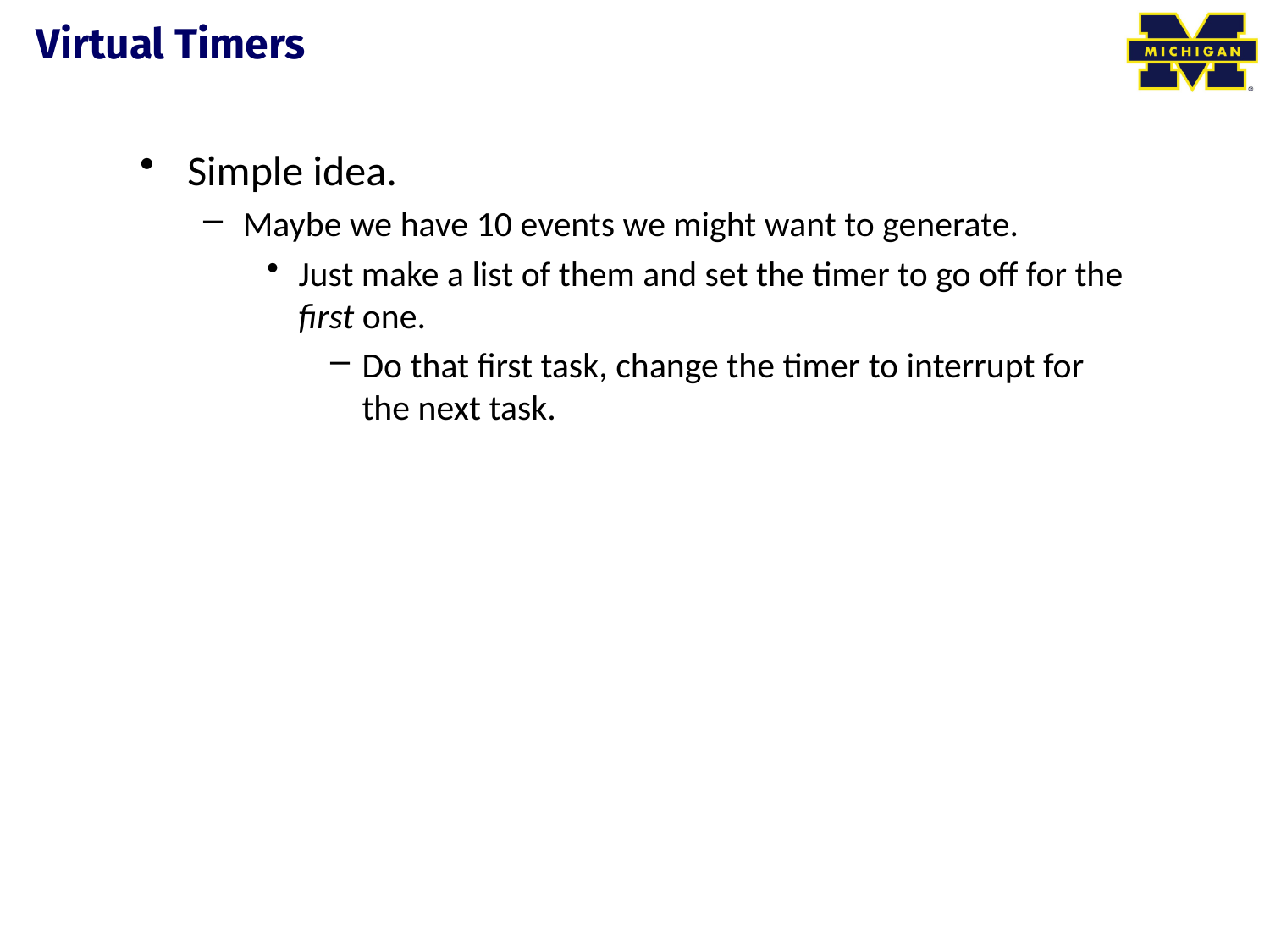

# Virtual Timers
Simple idea.
Maybe we have 10 events we might want to generate.
Just make a list of them and set the timer to go off for the first one.
Do that first task, change the timer to interrupt for the next task.